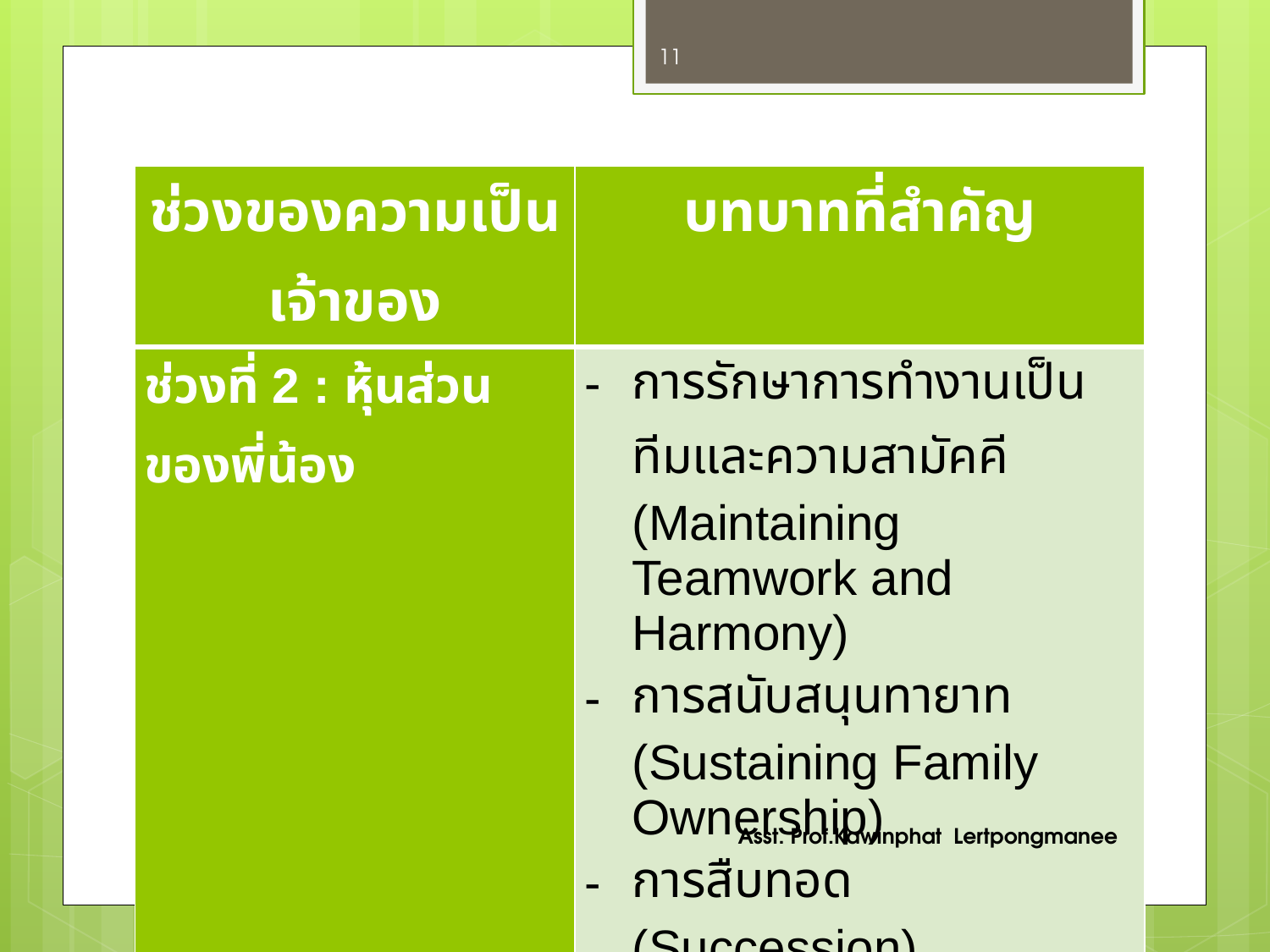

11
| ช่วงของความเป็นเจ้าของ | บทบาทที่สำคัญ |
| --- | --- |
| ช่วงที่ 2 : หุ้นส่วนของพี่น้อง | การรักษาการทำงานเป็นทีมและความสามัคคี (Maintaining Teamwork and Harmony) การสนับสนุนทายาท (Sustaining Family Ownership) การสืบทอด (Succession) |
Asst. Prof.Kawinphat  Lertpongmanee